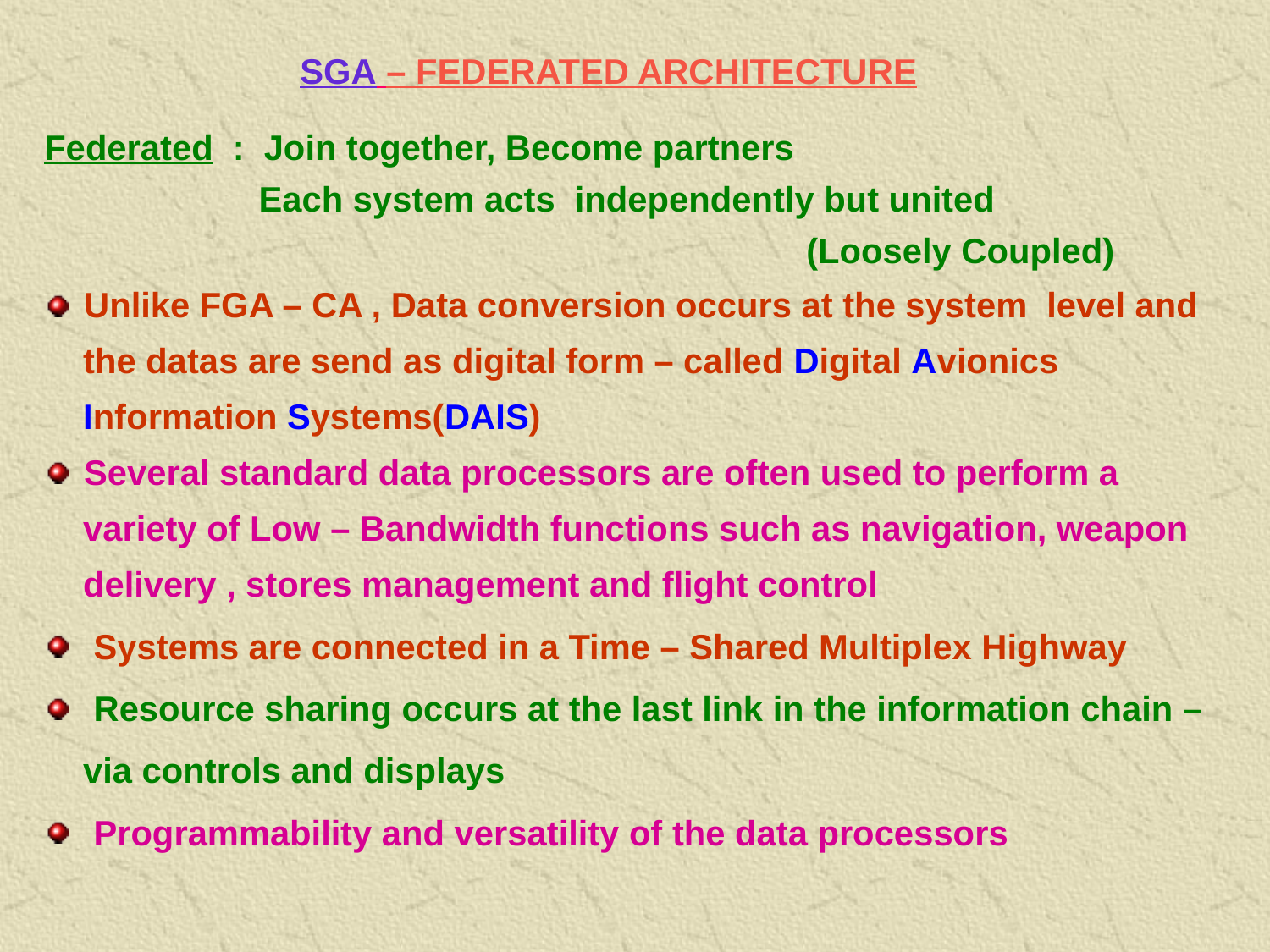

SGA – FEDERATED ARCHITECTURE
Federated  :  Join together, Become partners
	         Each system acts  independently but united
						(Loosely Coupled)
 Unlike FGA – CA , Data conversion occurs at the system  level and
    the datas are send as digital form – called Digital Avionics
    Information Systems(DAIS)
 Several standard data processors are often used to perform a
    variety of Low – Bandwidth functions such as navigation, weapon
    delivery , stores management and flight control
  Systems are connected in a Time – Shared Multiplex Highway
  Resource sharing occurs at the last link in the information chain –
    via controls and displays
  Programmability and versatility of the data processors